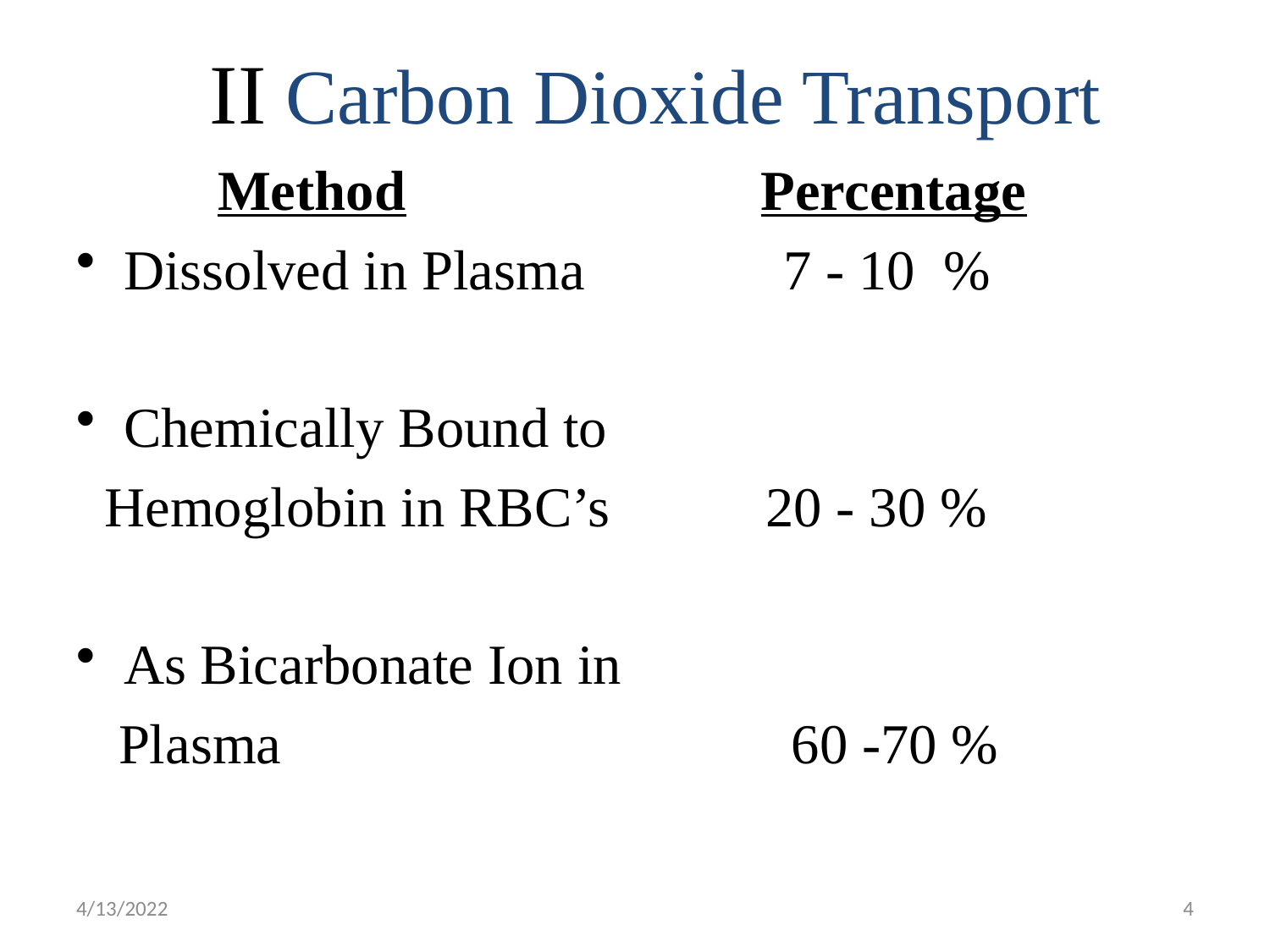

II Carbon Dioxide Transport
          Method                         Percentage
Dissolved in Plasma              7 - 10  %

Chemically Bound to
  Hemoglobin in RBC’s           20 - 30 %

As Bicarbonate Ion in
   Plasma                                    60 -70 %

4/13/2022
4